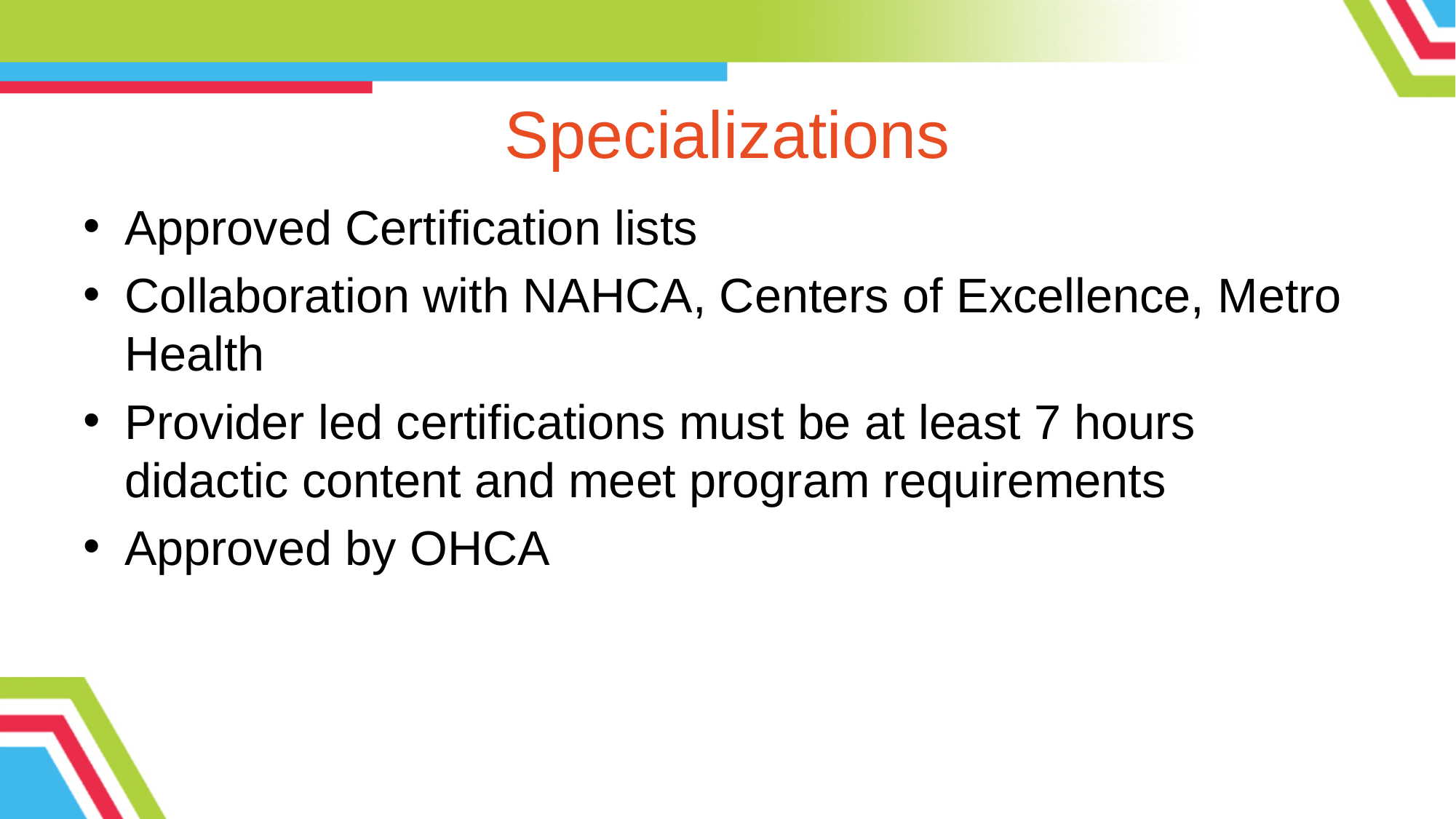

# Specializations
Approved Certification lists
Collaboration with NAHCA, Centers of Excellence, Metro Health
Provider led certifications must be at least 7 hours didactic content and meet program requirements
Approved by OHCA